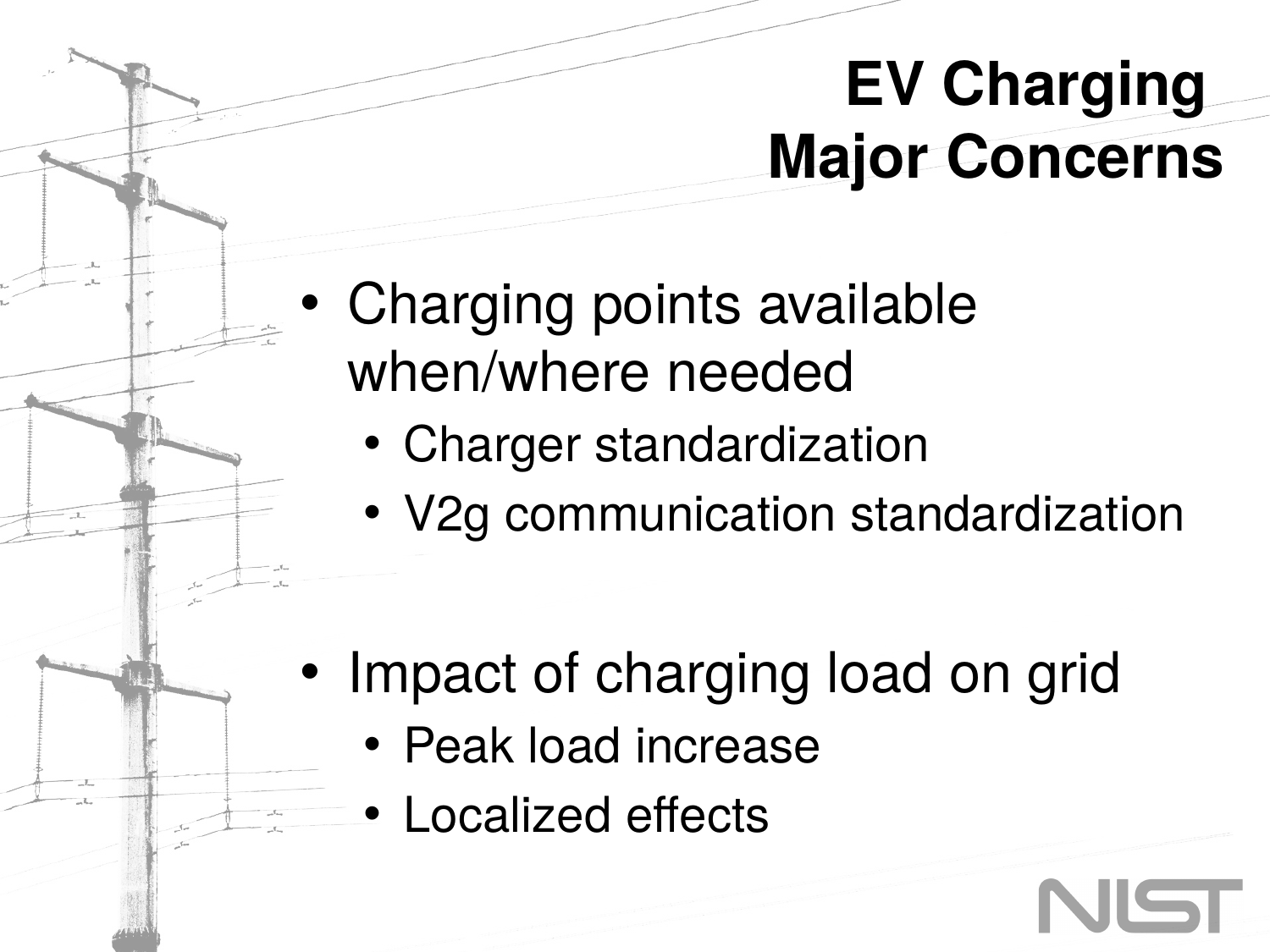

# EV Charging Major Concerns
Charging points available when/where needed
Charger standardization
V2g communication standardization

Impact of charging load on grid
Peak load increase
Localized effects